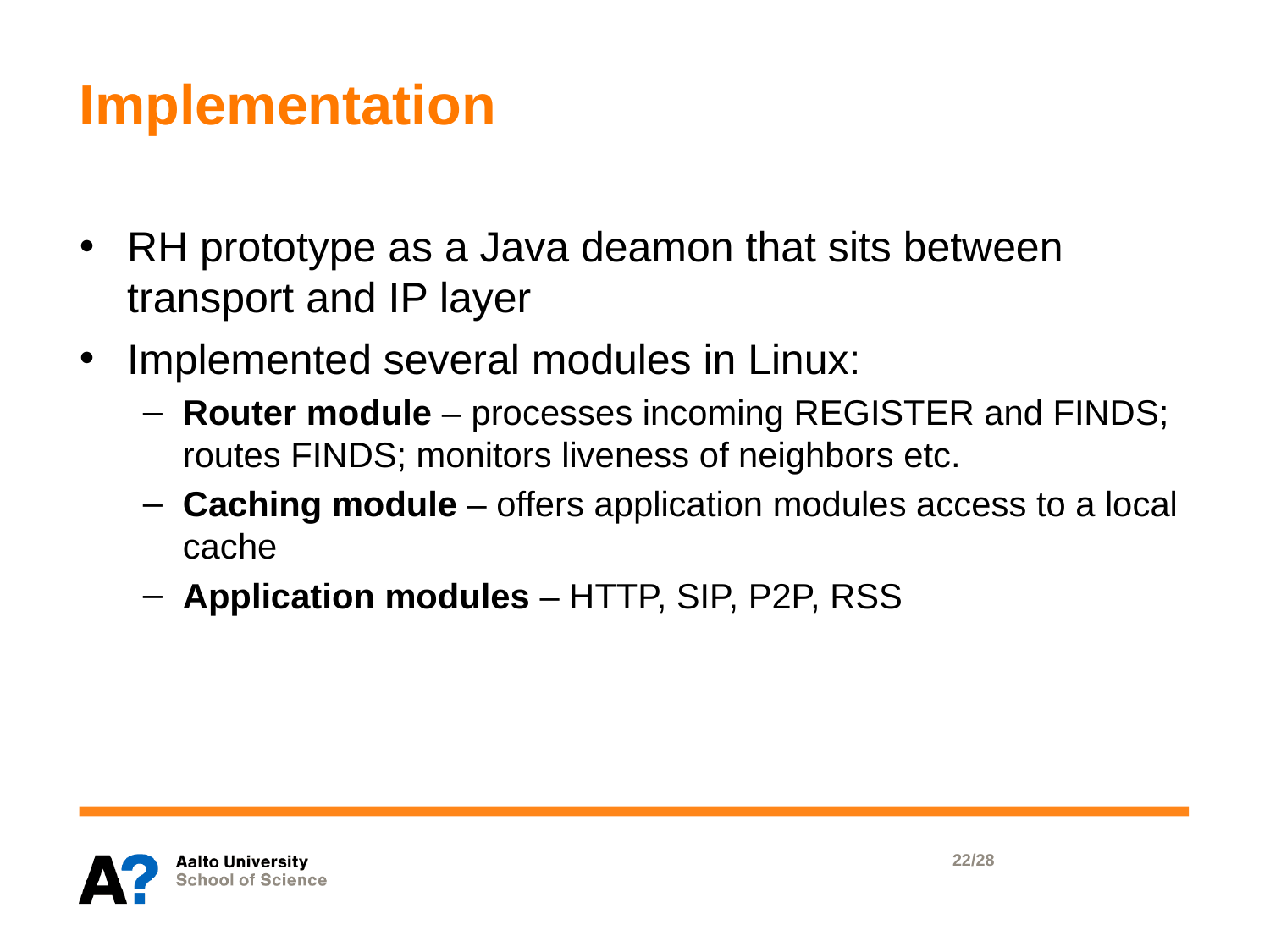

# Implementation
RH prototype as a Java deamon that sits between transport and IP layer
Implemented several modules in Linux:
Router module – processes incoming REGISTER and FINDS; routes FINDS; monitors liveness of neighbors etc.
Caching module – offers application modules access to a local cache
Application modules – HTTP, SIP, P2P, RSS

22/28